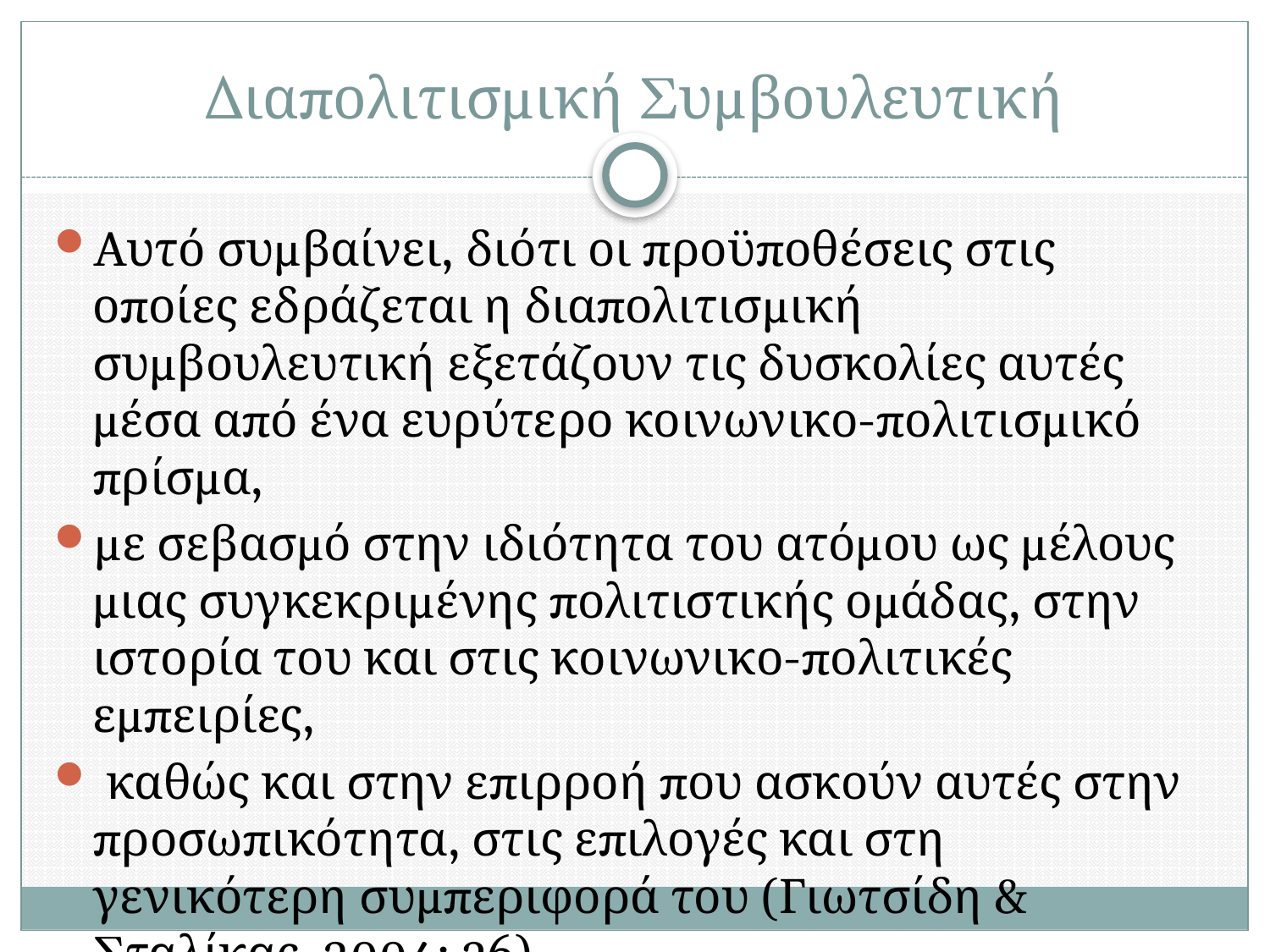

# Διαπολιτισμική Συμβουλευτική
Αυτό συμβαίνει, διότι οι προϋποθέσεις στις οποίες εδράζεται η διαπολιτισμική συμβουλευτική εξετάζουν τις δυσκολίες αυτές μέσα από ένα ευρύτερο κοινωνικο-πολιτισμικό πρίσμα,
με σεβασμό στην ιδιότητα του ατόμου ως μέλους μιας συγκεκριμένης πολιτιστικής ομάδας, στην ιστορία του και στις κοινωνικο-πολιτικές εμπειρίες,
 καθώς και στην επιρροή που ασκούν αυτές στην προσωπικότητα, στις επιλογές και στη γενικότερη συμπεριφορά του (Γιωτσίδη & Σταλίκας, 2004: 36).